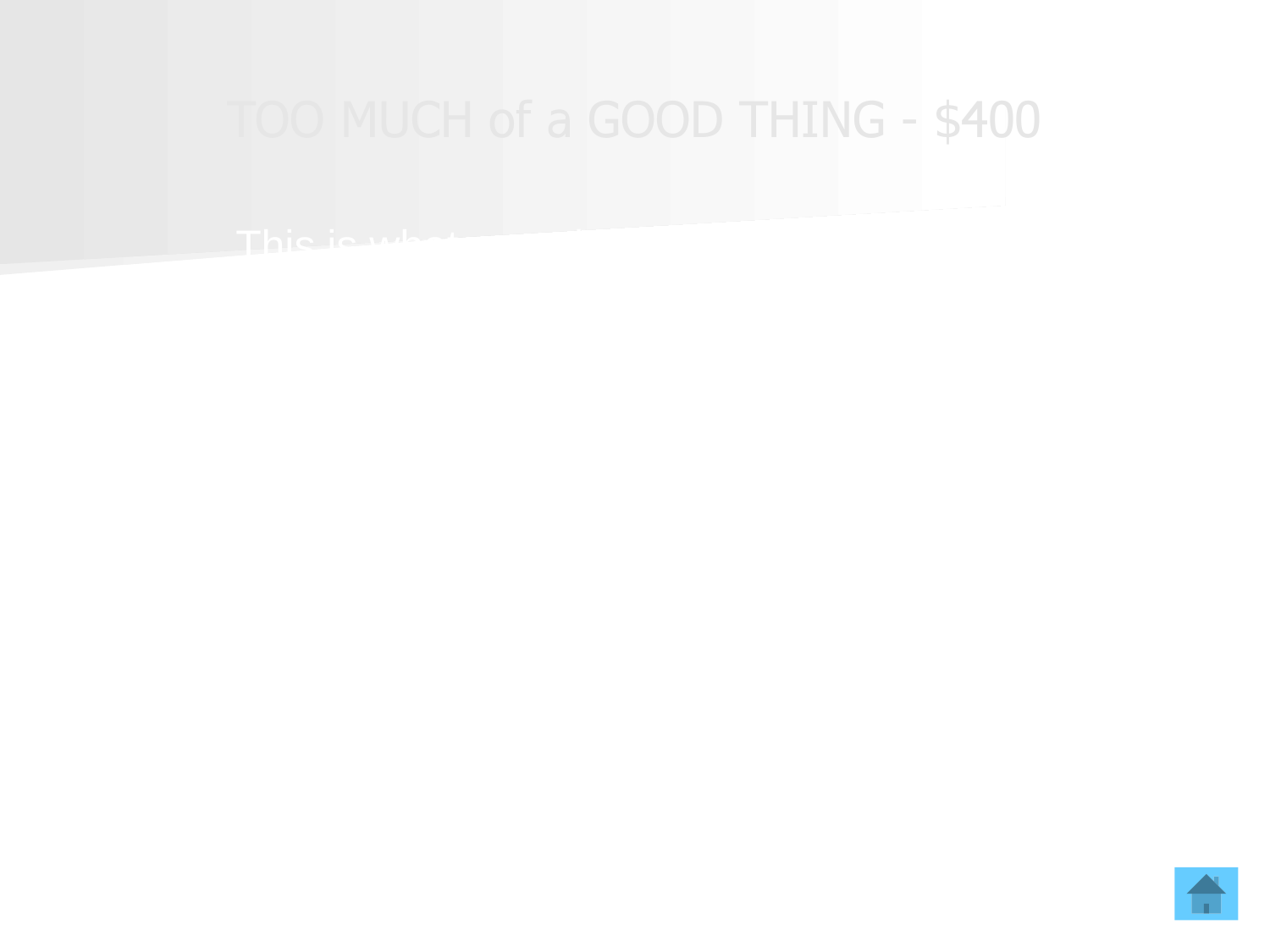

# TOO MUCH of a GOOD THING - $400
This is what you give to a patient who is having life-threatening bleeding or who needs emergency surgery who is on apixaban or rivaroxaban.

What is 4- factor Prothrombin Complex Concentrate?